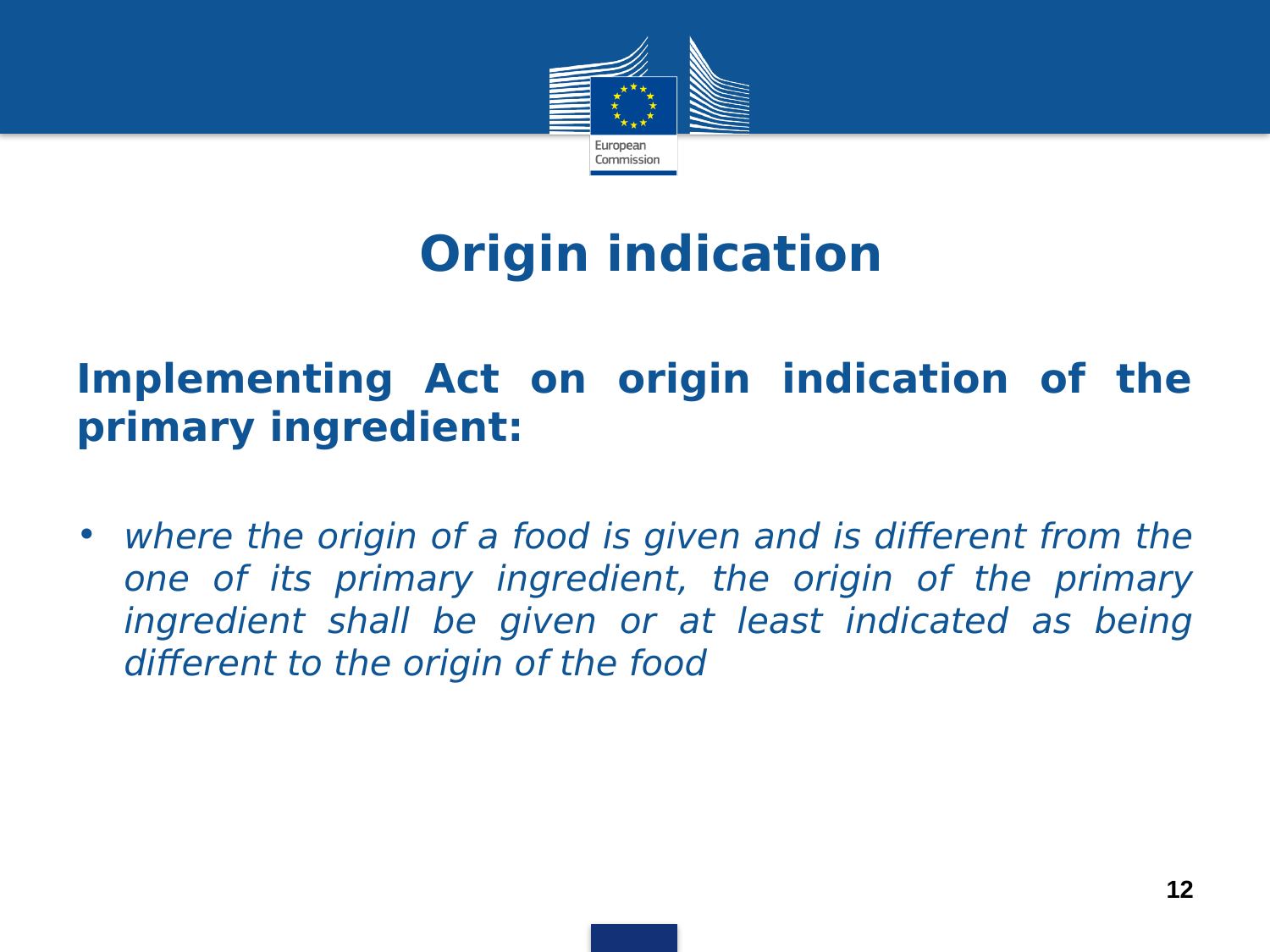

# Origin indication
Implementing Act on origin indication of the primary ingredient:

where the origin of a food is given and is different from the one of its primary ingredient, the origin of the primary ingredient shall be given or at least indicated as being different to the origin of the food
12